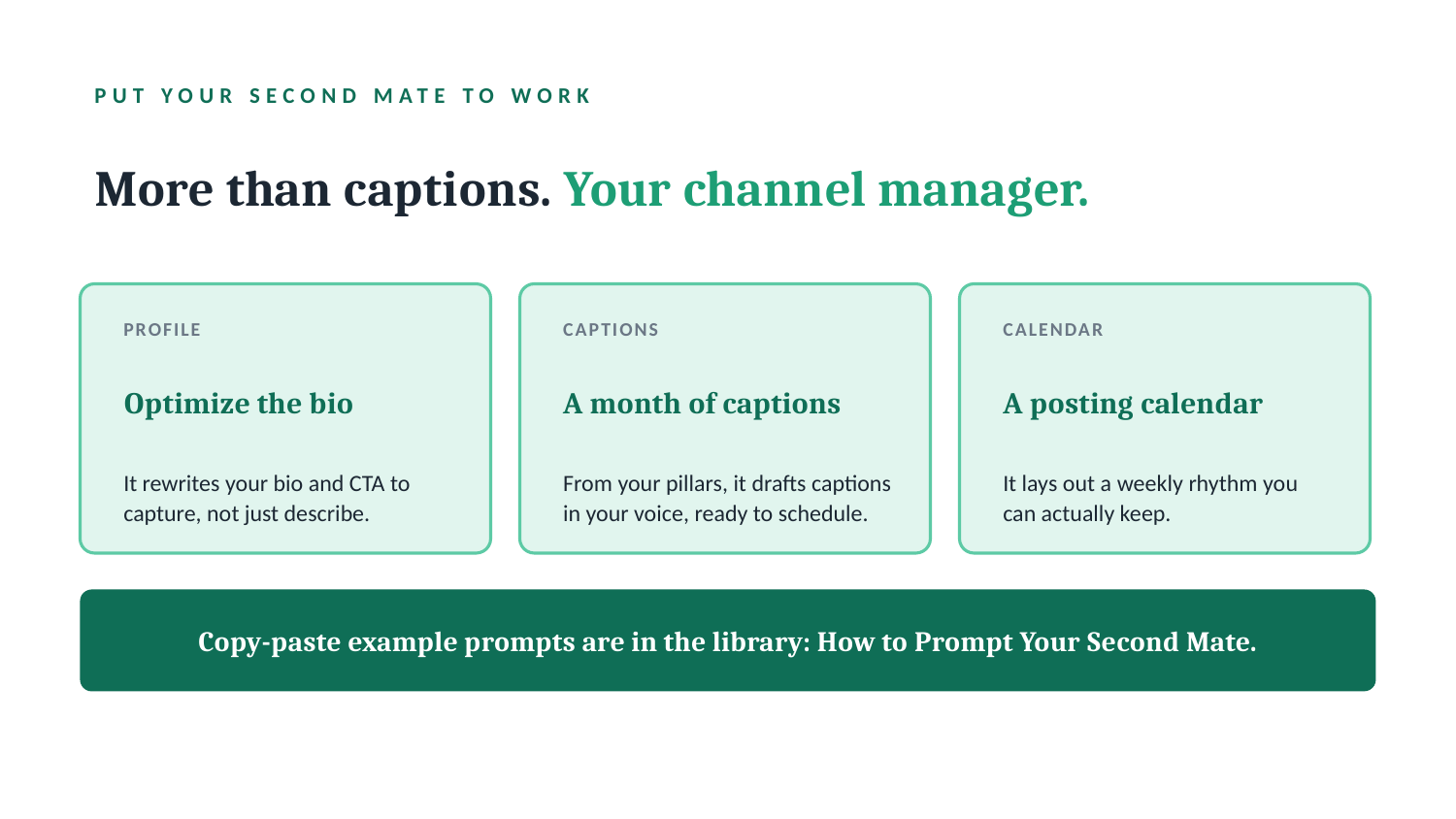

PUT YOUR SECOND MATE TO WORK
More than captions. Your channel manager.

PROFILE
CAPTIONS
CALENDAR
Optimize the bio
A month of captions
A posting calendar
It rewrites your bio and CTA to capture, not just describe.
From your pillars, it drafts captions in your voice, ready to schedule.
It lays out a weekly rhythm you can actually keep.

Copy-paste example prompts are in the library: How to Prompt Your Second Mate.